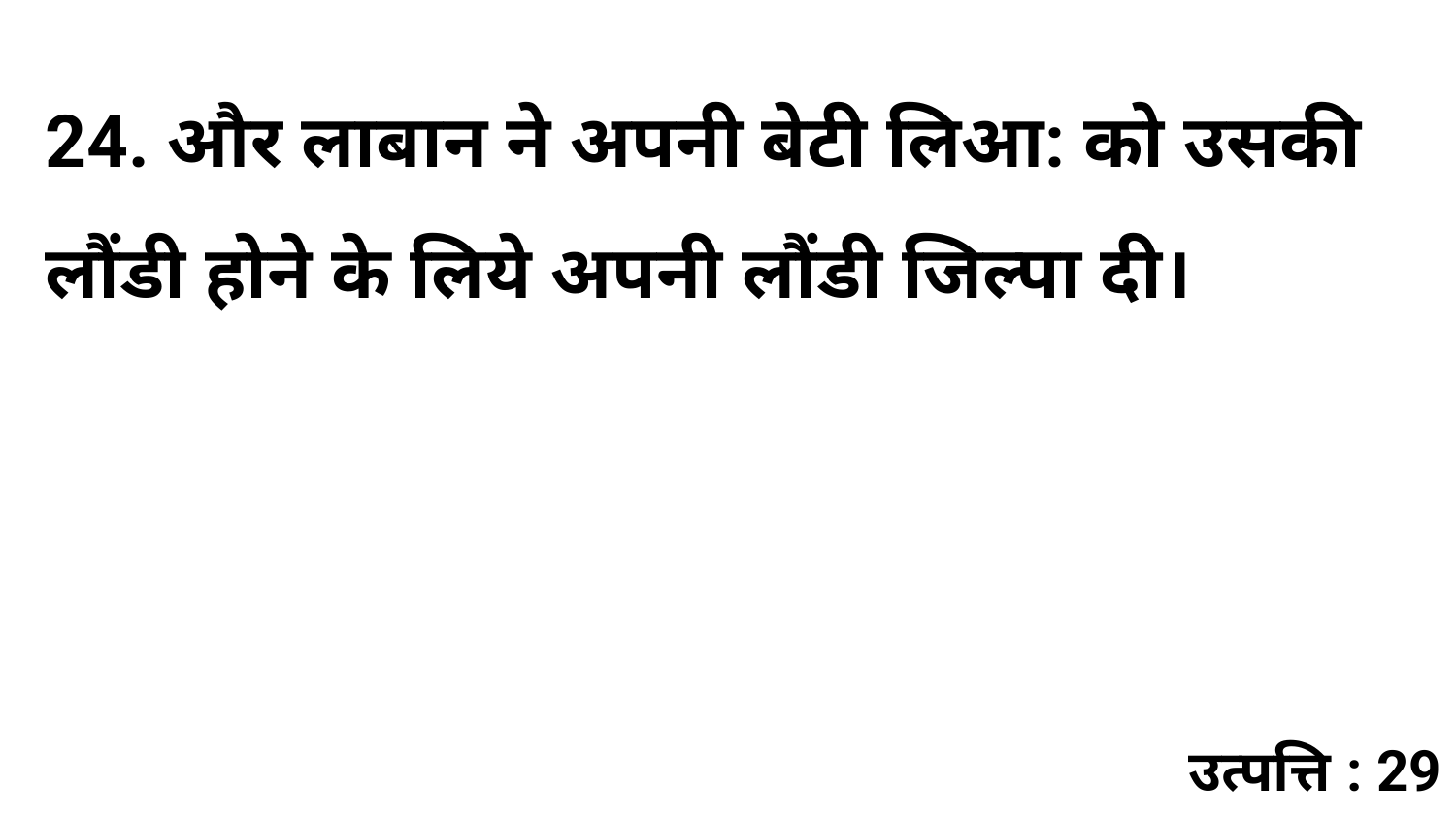

24. और लाबान ने अपनी बेटी लिआ: को उसकी लौंडी होने के लिये अपनी लौंडी जिल्पा दी।
उत्पत्ति : 29